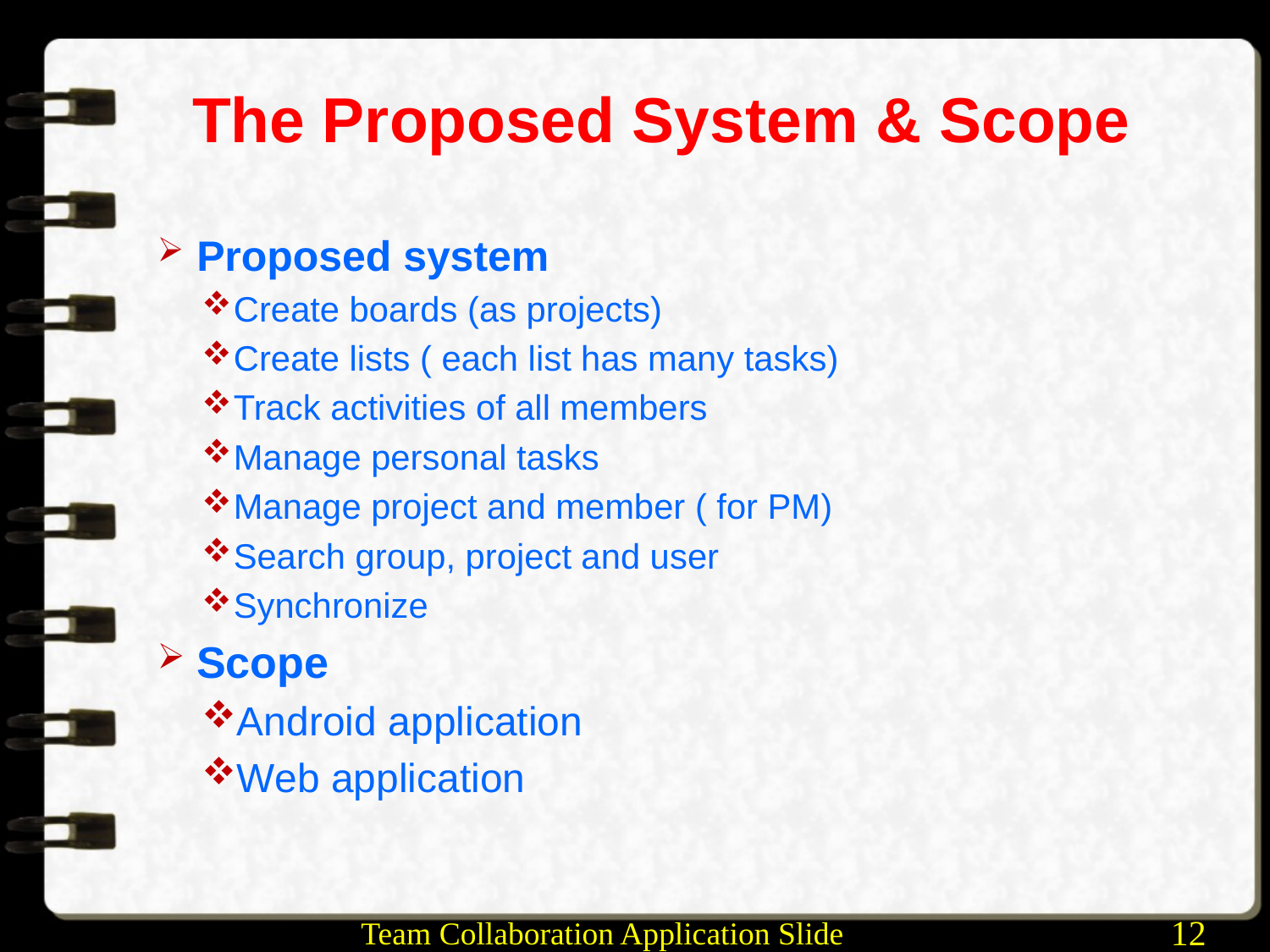

# The Proposed System & Scope
Proposed system
Create boards (as projects)
Create lists ( each list has many tasks)
Track activities of all members
Manage personal tasks
Manage project and member ( for PM)
Search group, project and user
Synchronize
Scope
Android application
Web application
Team Collaboration Application Slide
12